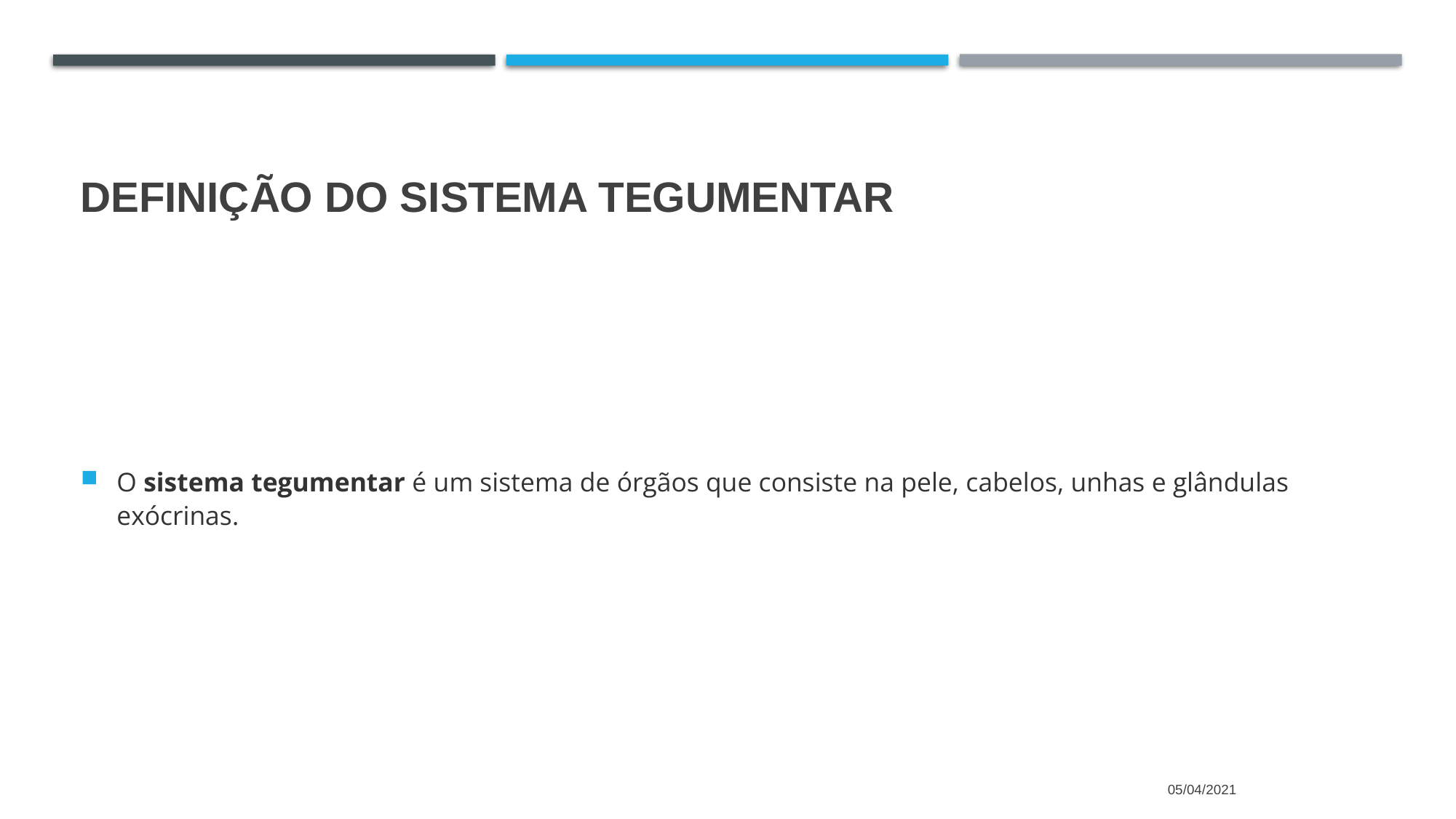

# Definição do sistema tegumentar
O sistema tegumentar é um sistema de órgãos que consiste na pele, cabelos, unhas e glândulas exócrinas.
05/04/2021